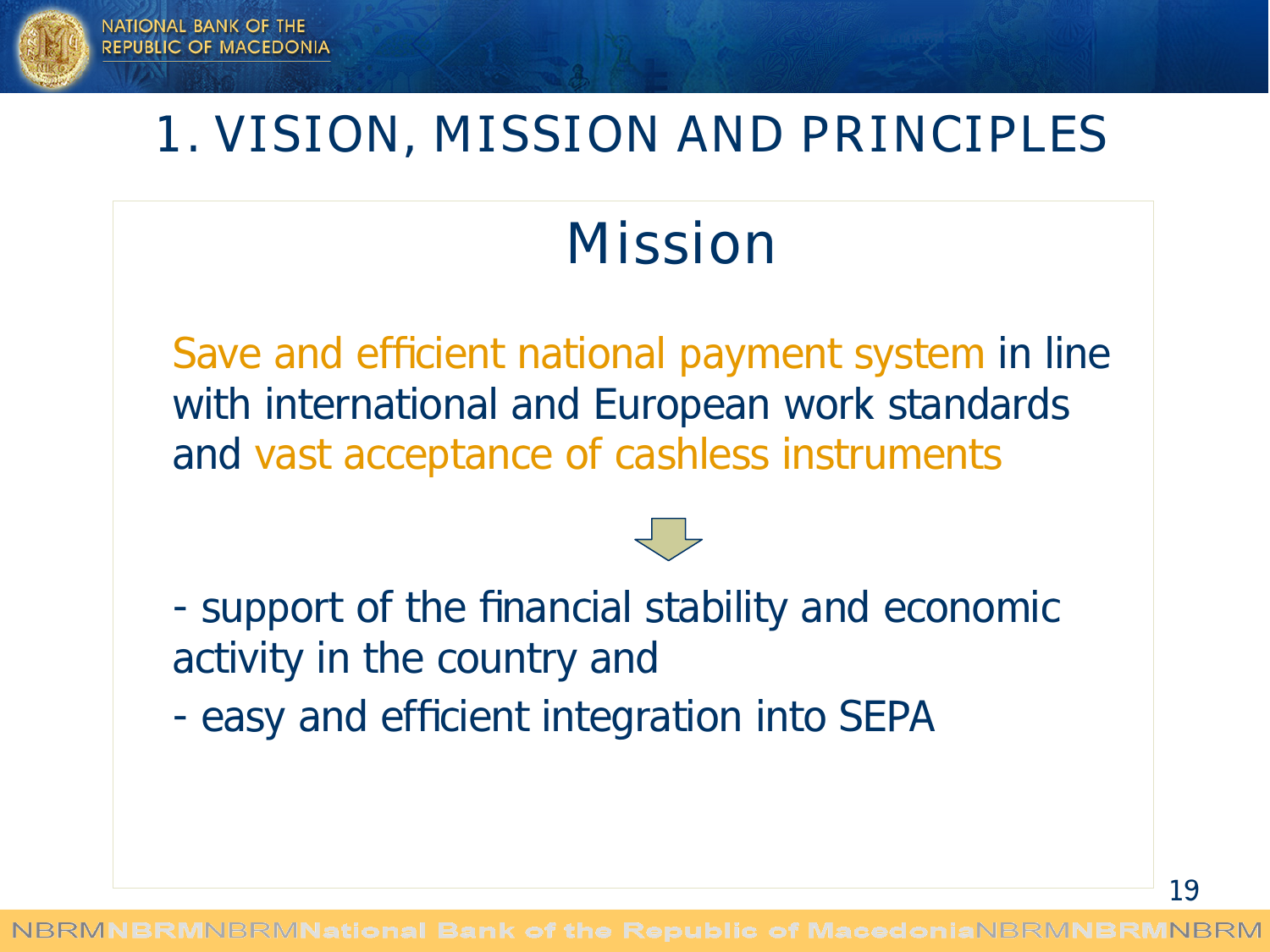

1. VISION, MISSION AND PRINCIPLES
 				 Mission
Save and efficient national payment system in line with international and European work standards and vast acceptance of cashless instruments
- support of the financial stability and economic       activity in the country and
	- easy and efficient integration into SEPA

19